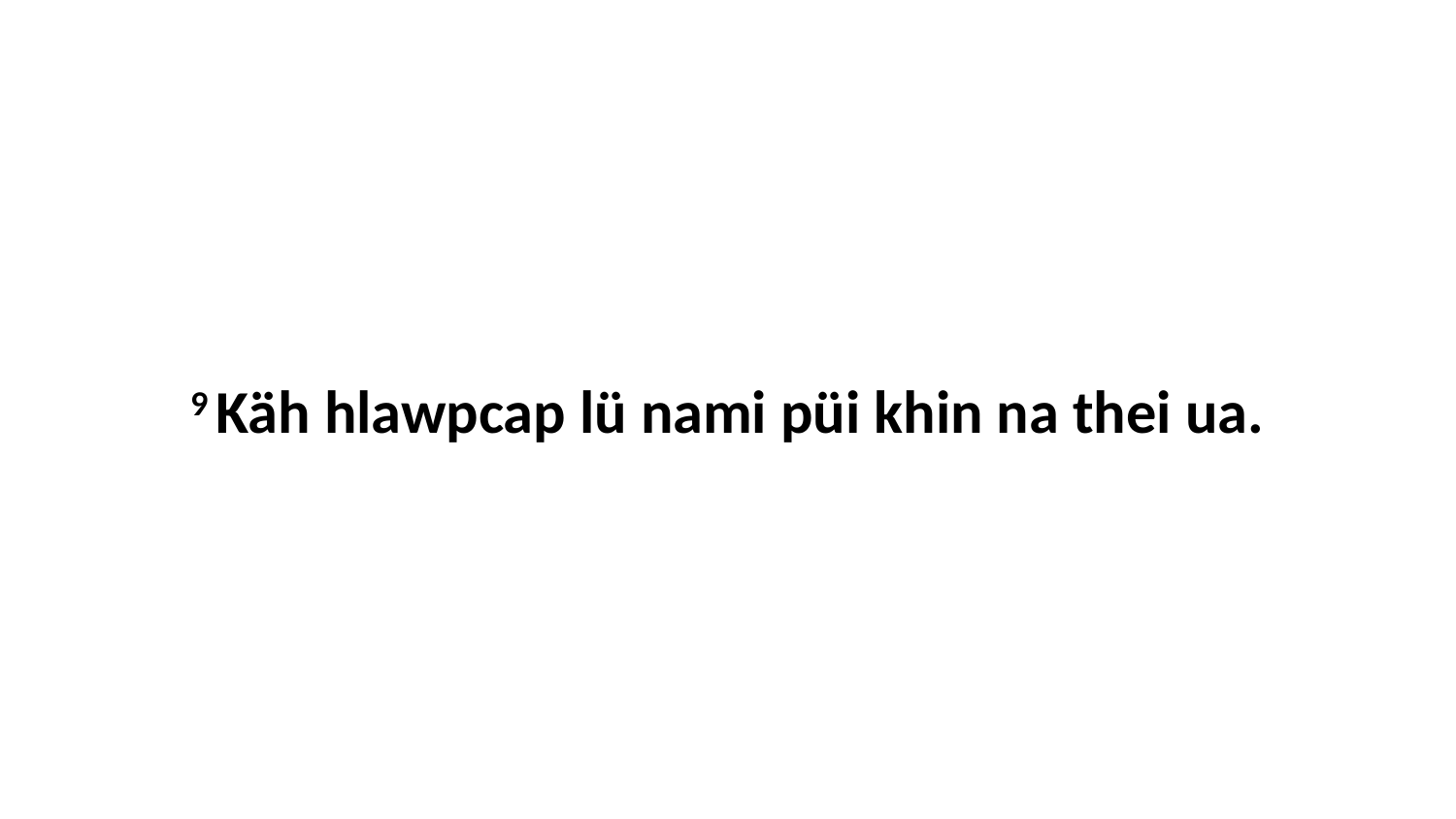

9 Käh hlawpcap lü nami püi khin na thei ua.